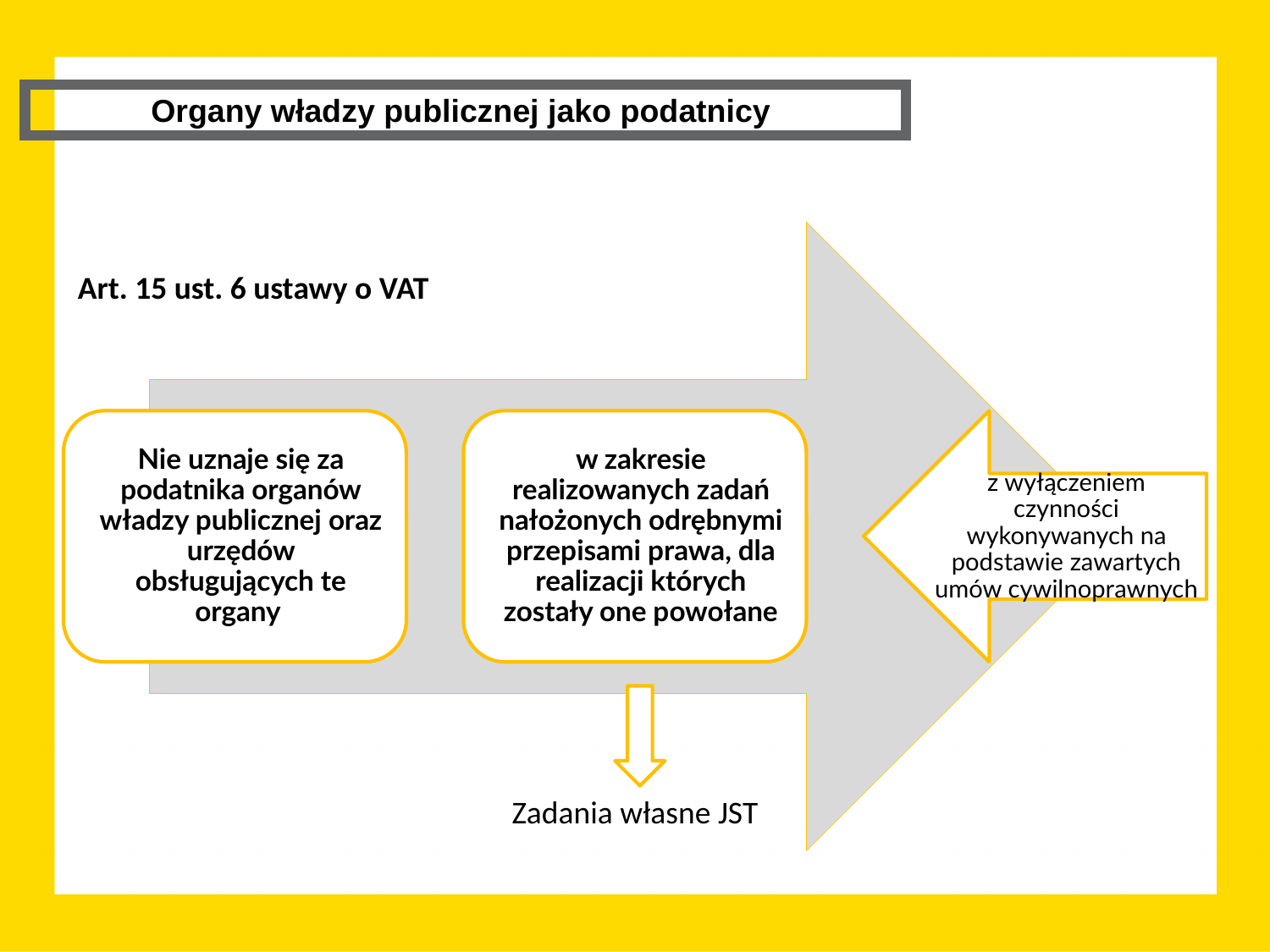

Organy władzy publicznej jako podatnicy
Nie uznaje się za podatnika organów władzy publicznej oraz urzędów obsługujących te organy
w zakresie realizowanych zadań nałożonych odrębnymi przepisami prawa, dla realizacji których zostały one powołane
z wyłączeniem czynności wykonywanych na podstawie zawartych umów cywilnoprawnych
Art. 15 ust. 6 ustawy o VAT

Zadania własne JST